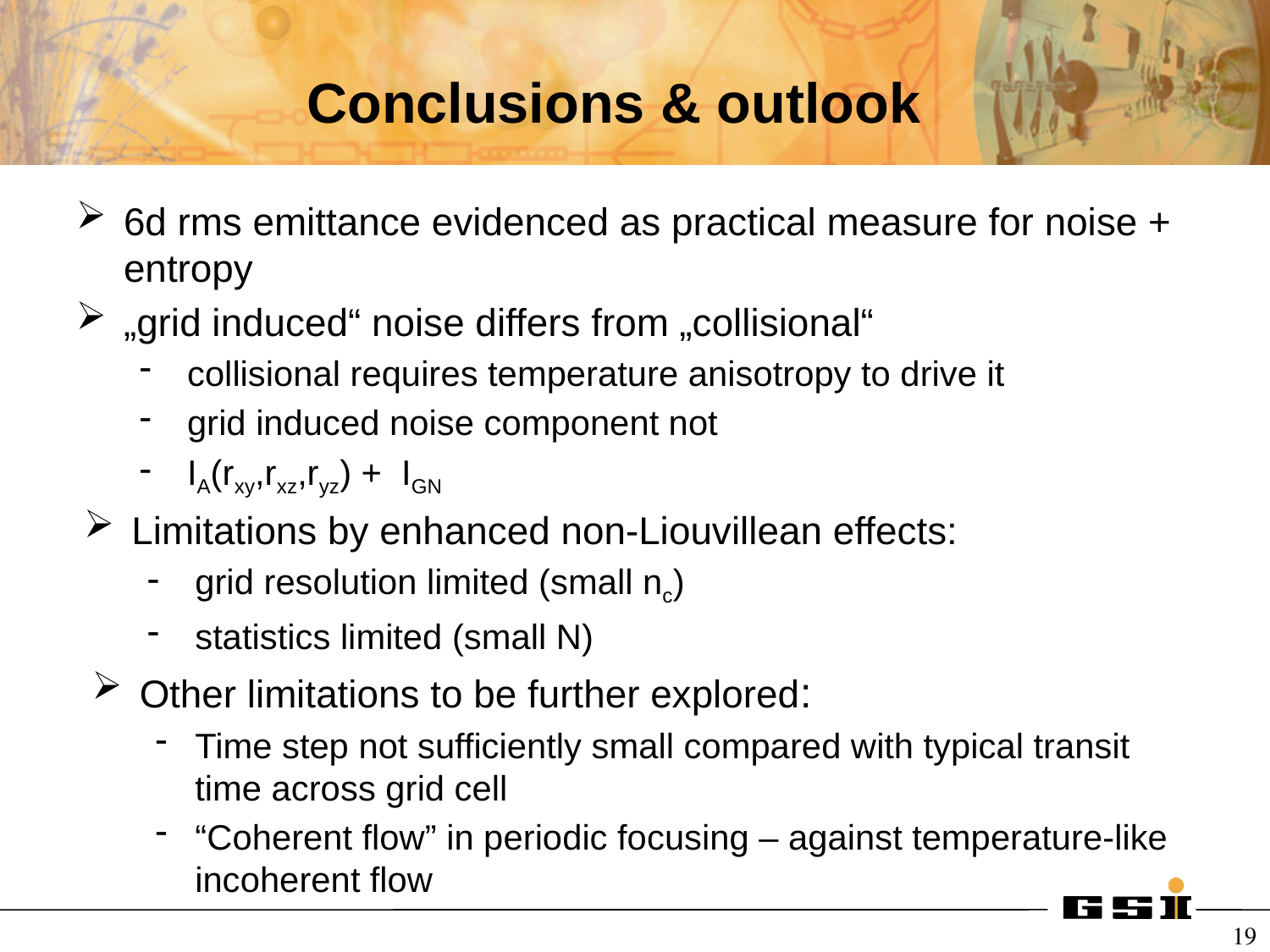

# Conclusions & outlook
6d rms emittance evidenced as practical measure for noise + entropy
„grid induced“ noise differs from „collisional“
collisional requires temperature anisotropy to drive it
grid induced noise component not
IA(rxy,rxz,ryz) +  IGN
Limitations by enhanced non-Liouvillean effects:
grid resolution limited (small nc)
statistics limited (small N)
Other limitations to be further explored:
Time step not sufficiently small compared with typical transit time across grid cell
“Coherent flow” in periodic focusing – against temperature-like incoherent flow
19